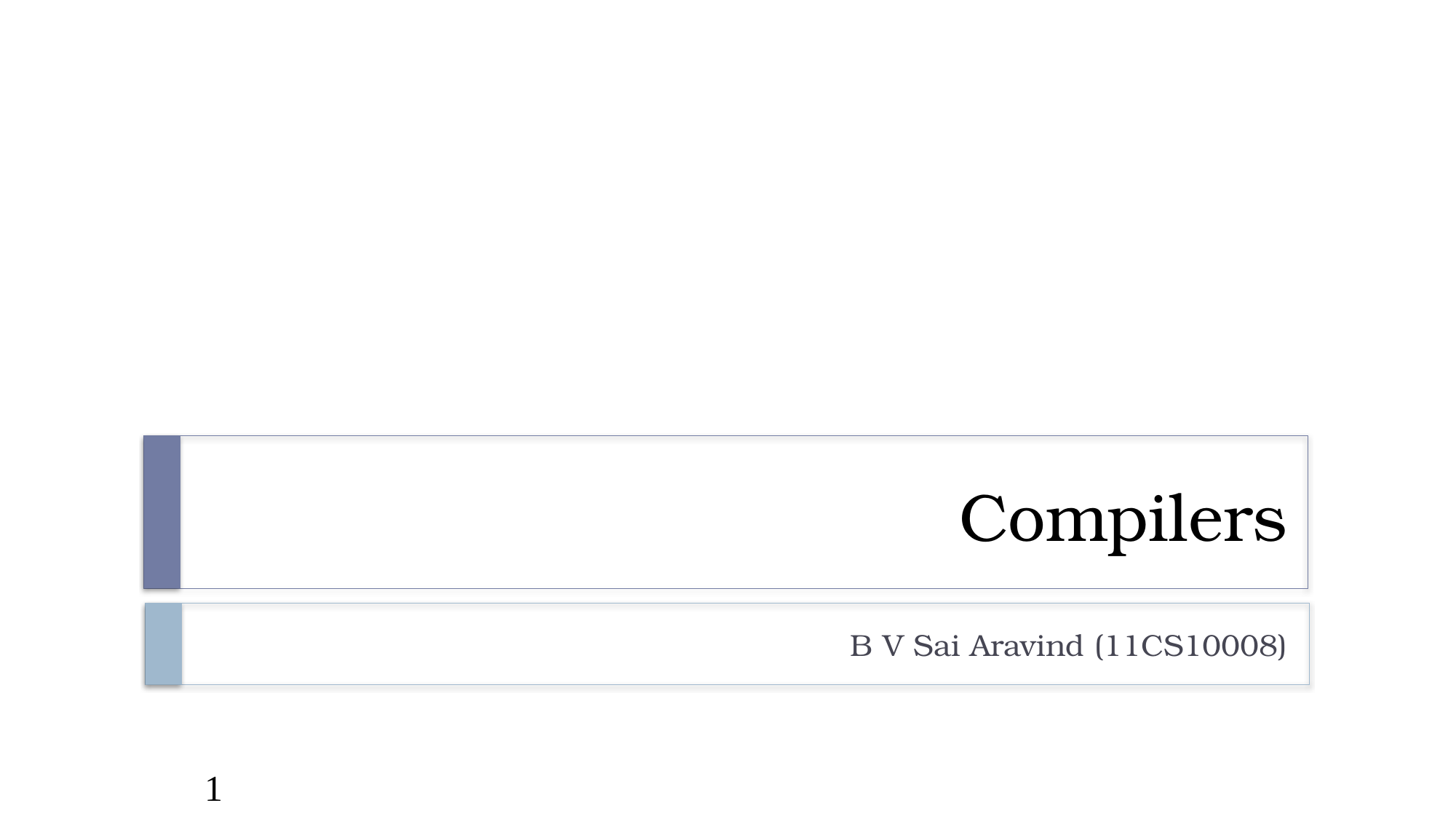

# Compilers
B V Sai Aravind (11CS10008)
1